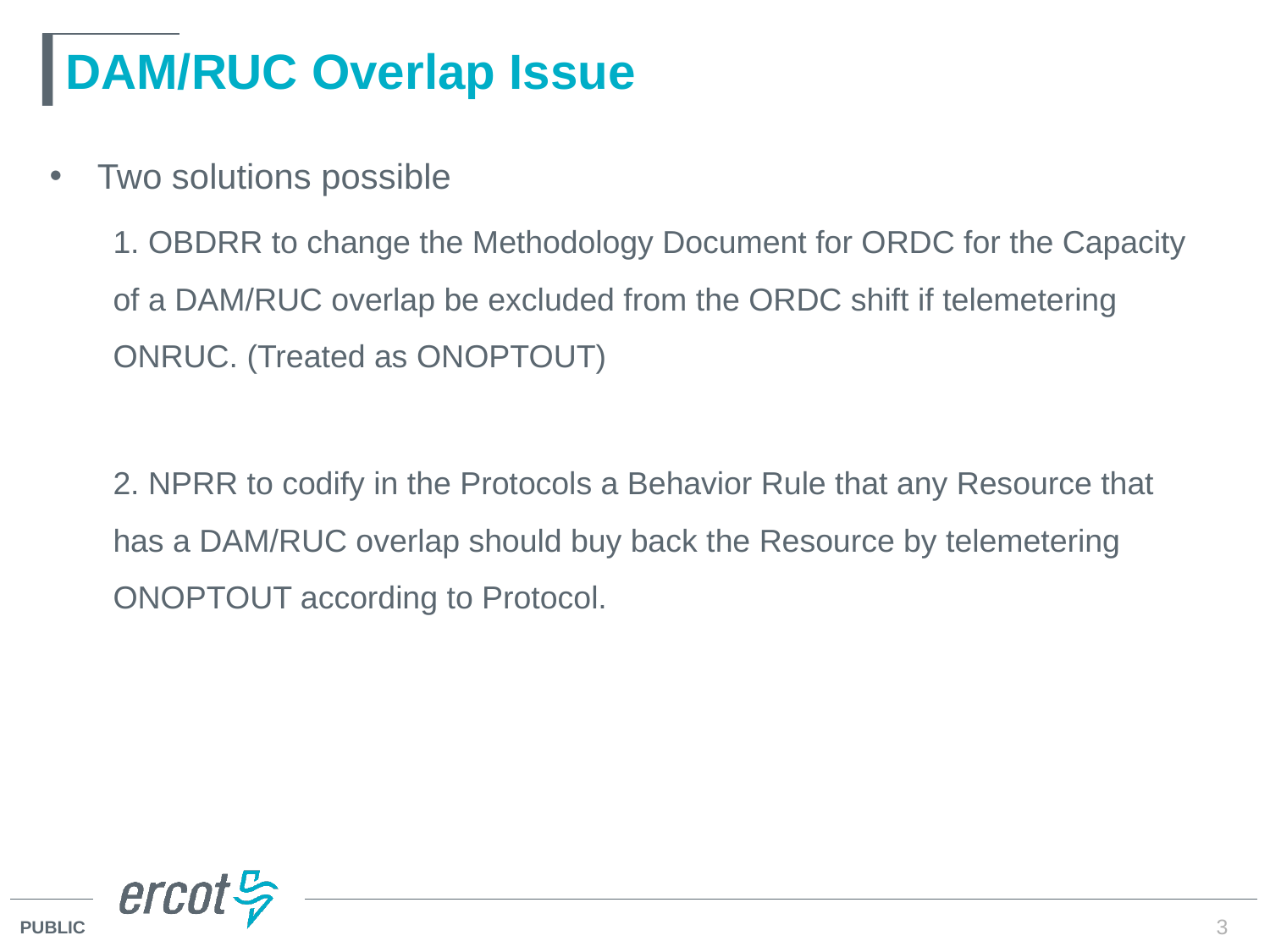

# DAM/RUC Overlap Issue
Two solutions possible
1. OBDRR to change the Methodology Document for ORDC for the Capacity of a DAM/RUC overlap be excluded from the ORDC shift if telemetering ONRUC. (Treated as ONOPTOUT)

2. NPRR to codify in the Protocols a Behavior Rule that any Resource that has a DAM/RUC overlap should buy back the Resource by telemetering ONOPTOUT according to Protocol.
3